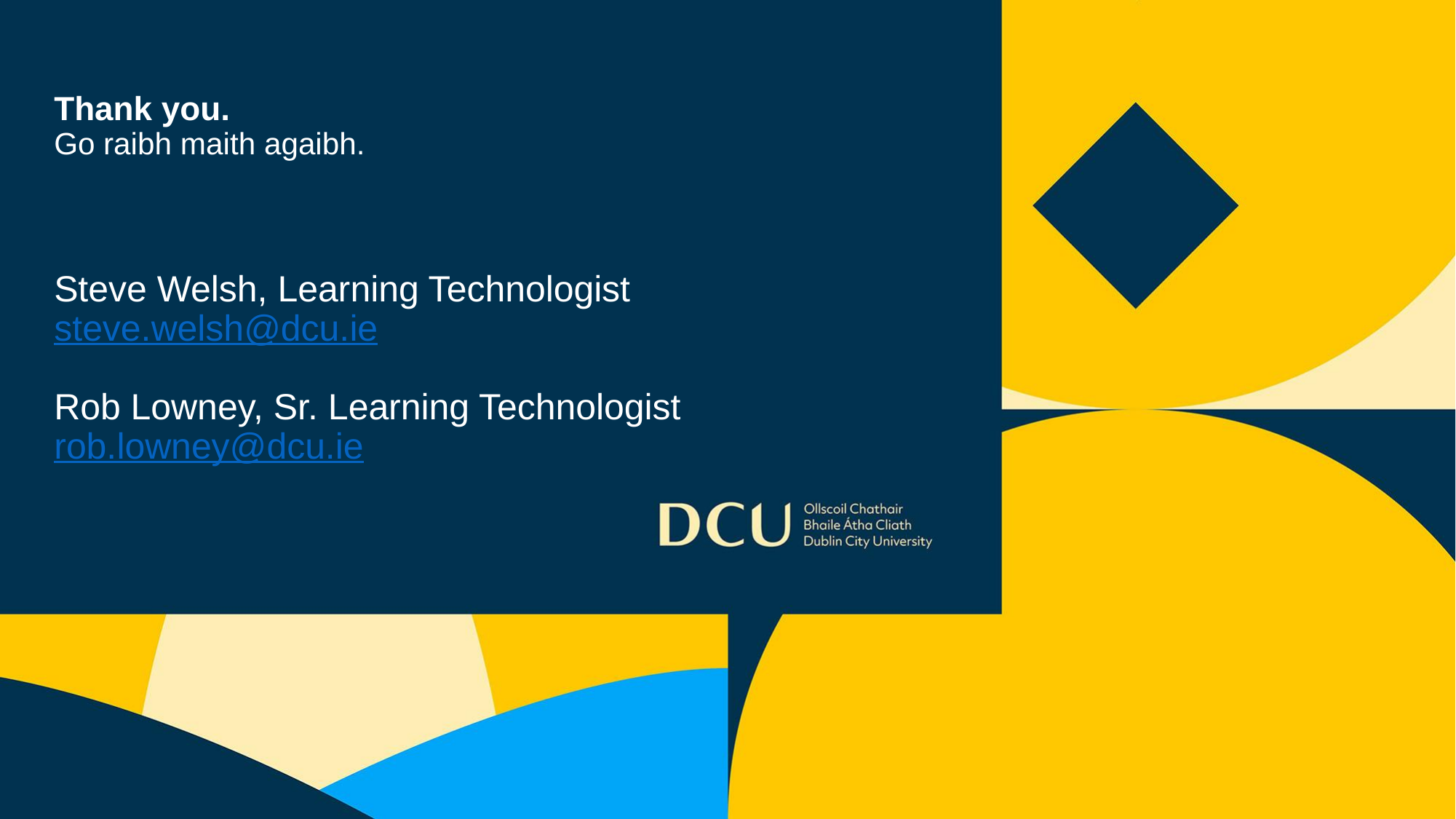

# Thank you.
Go raibh maith agaibh.

Steve Welsh, Learning Technologist
steve.welsh@dcu.ie
Rob Lowney, Sr. Learning Technologist
rob.lowney@dcu.ie